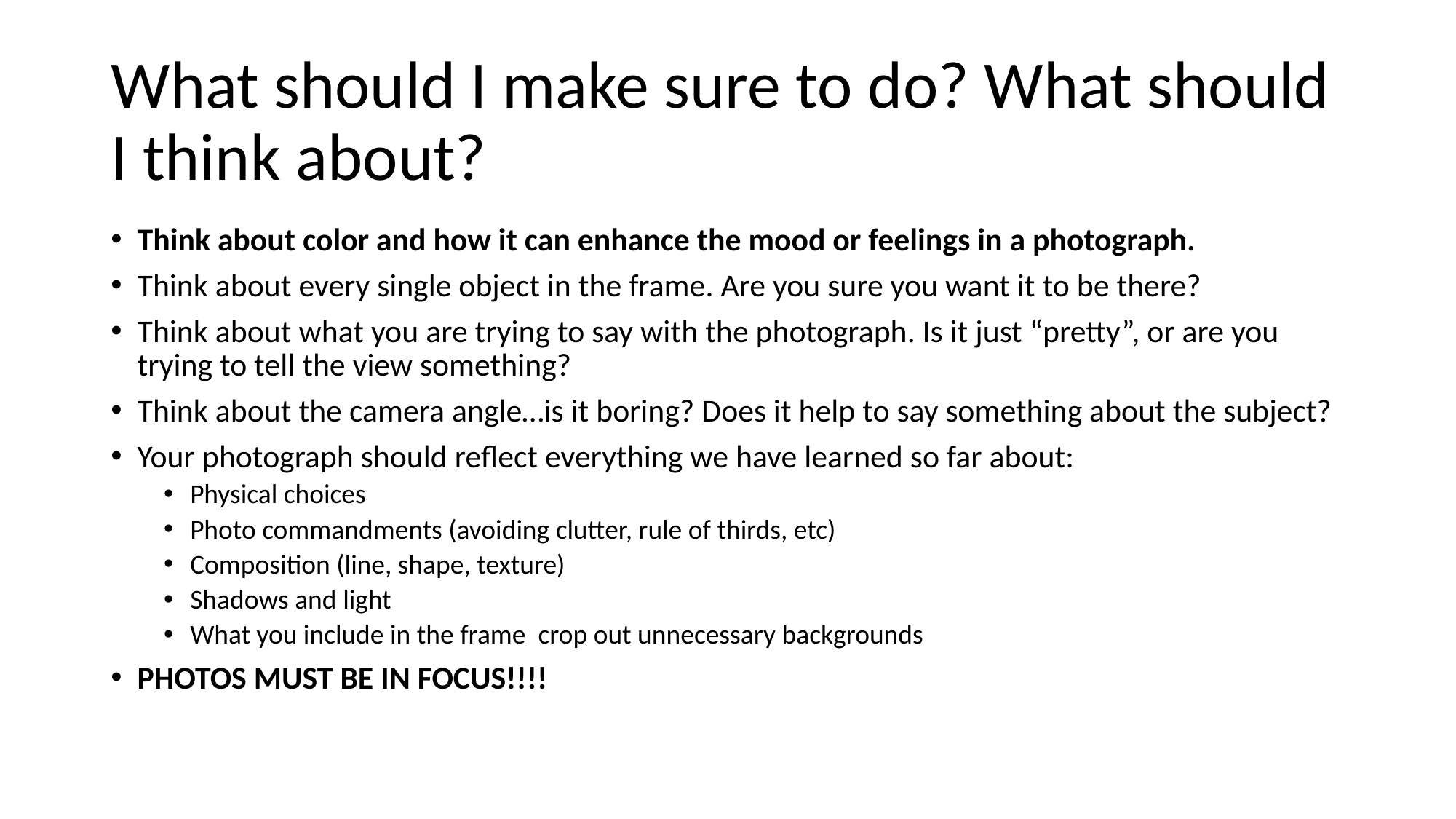

# What should I make sure to do? What should I think about?
Think about color and how it can enhance the mood or feelings in a photograph.
Think about every single object in the frame. Are you sure you want it to be there?
Think about what you are trying to say with the photograph. Is it just “pretty”, or are you trying to tell the view something?
Think about the camera angle…is it boring? Does it help to say something about the subject?
Your photograph should reflect everything we have learned so far about:
Physical choices
Photo commandments (avoiding clutter, rule of thirds, etc)
Composition (line, shape, texture)
Shadows and light
What you include in the frame  crop out unnecessary backgrounds
PHOTOS MUST BE IN FOCUS!!!!